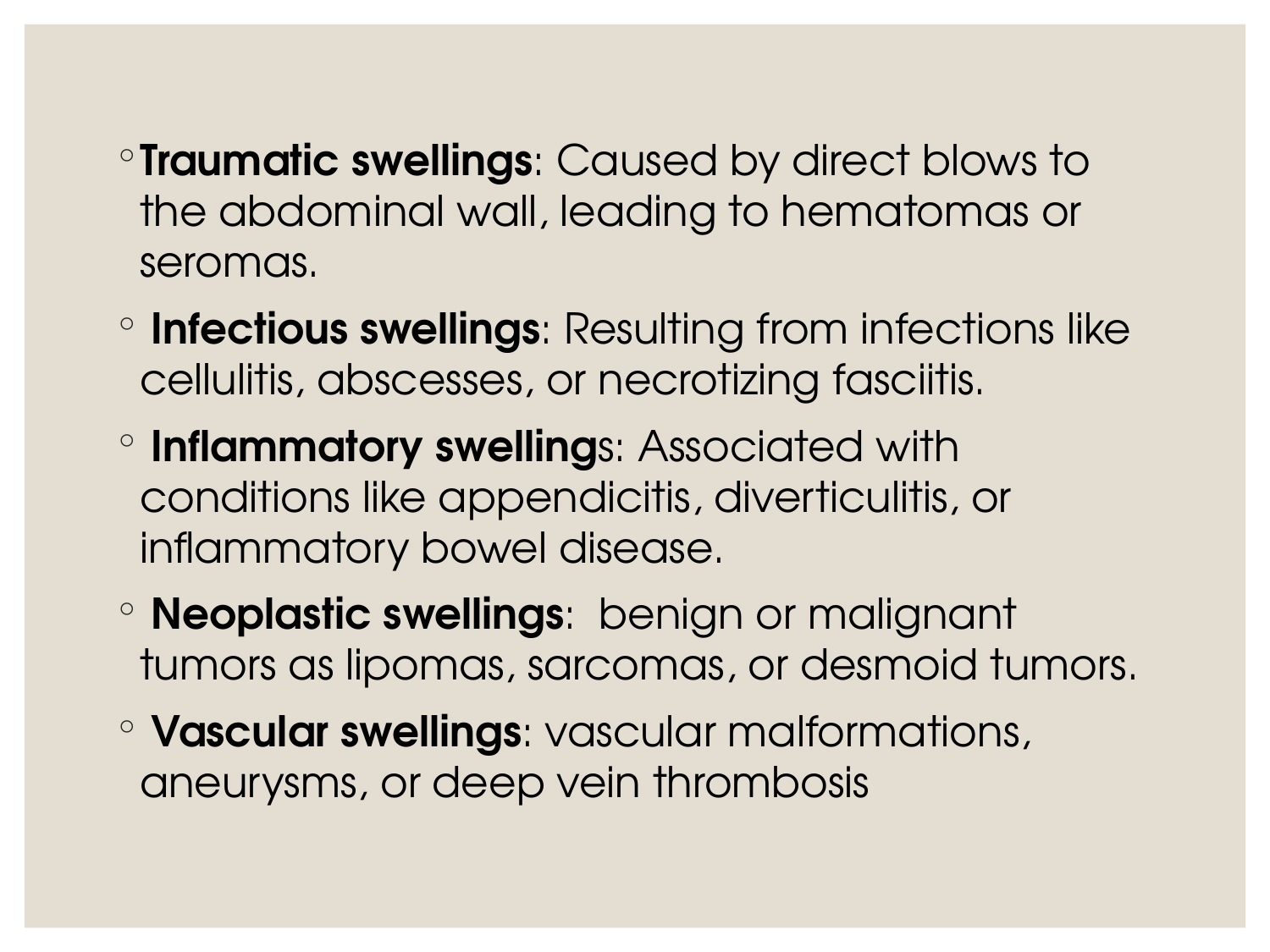

#
Traumatic swellings: Caused by direct blows to the abdominal wall, leading to hematomas or seromas.
 Infectious swellings: Resulting from infections like cellulitis, abscesses, or necrotizing fasciitis.
 Inflammatory swellings: Associated with conditions like appendicitis, diverticulitis, or inflammatory bowel disease.
 Neoplastic swellings:  benign or malignant tumors as lipomas, sarcomas, or desmoid tumors.
 Vascular swellings: vascular malformations, aneurysms, or deep vein thrombosis